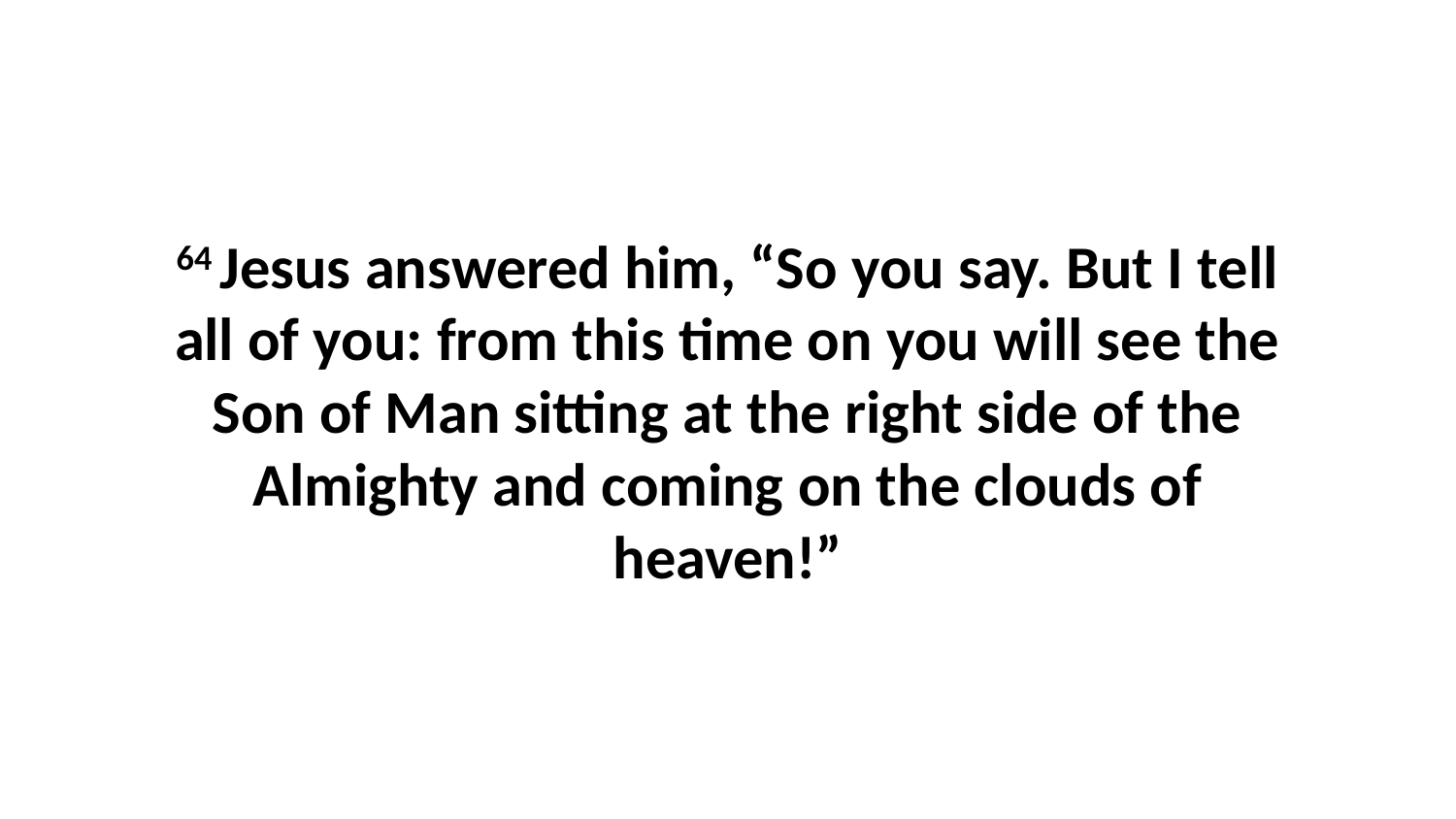

64 Jesus answered him, “So you say. But I tell all of you: from this time on you will see the Son of Man sitting at the right side of the Almighty and coming on the clouds of heaven!”